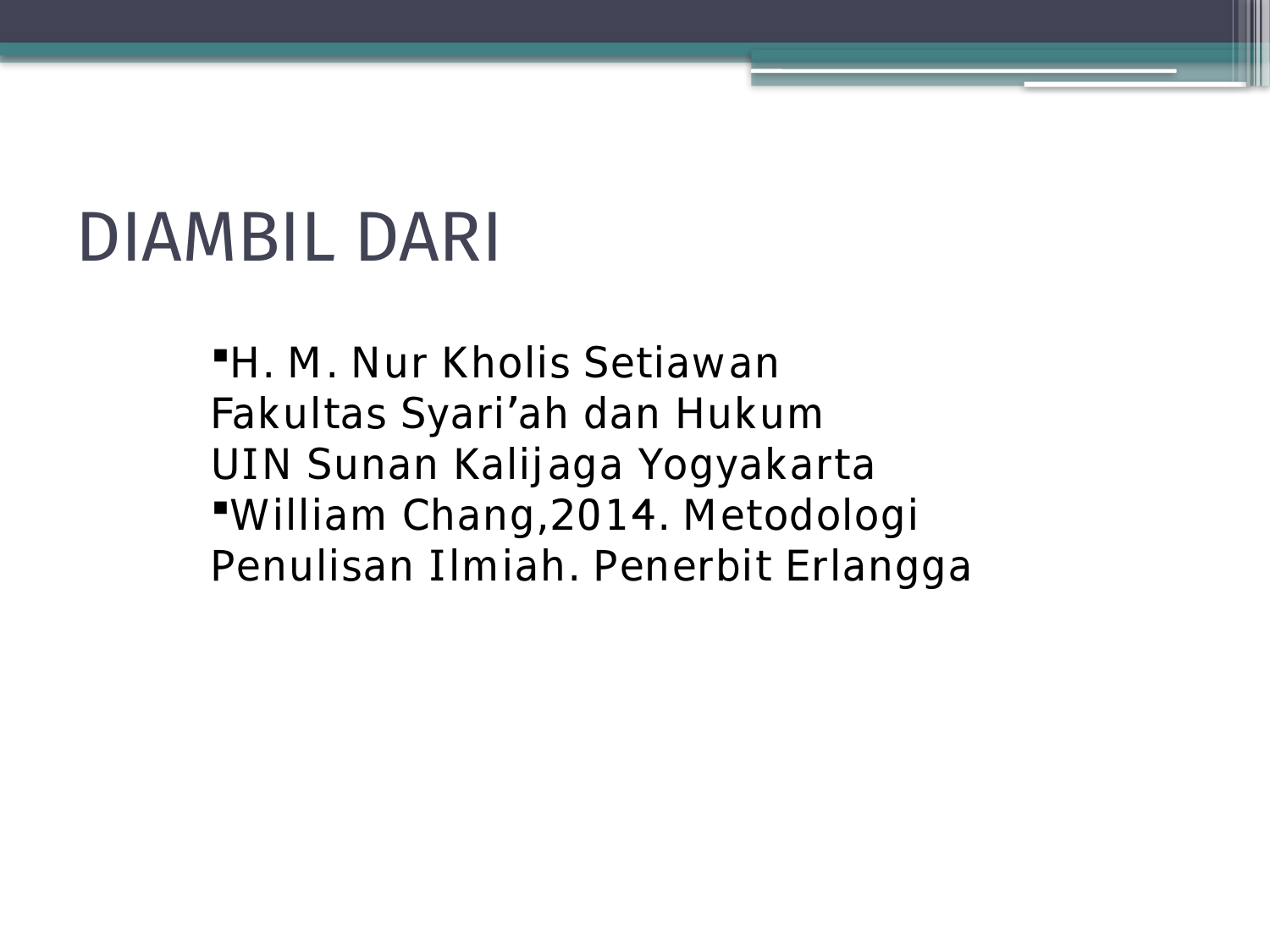

# DIAMBIL DARI
H. M. Nur Kholis Setiawan
Fakultas Syari’ah dan Hukum
UIN Sunan Kalijaga Yogyakarta
William Chang,2014. Metodologi Penulisan Ilmiah. Penerbit Erlangga